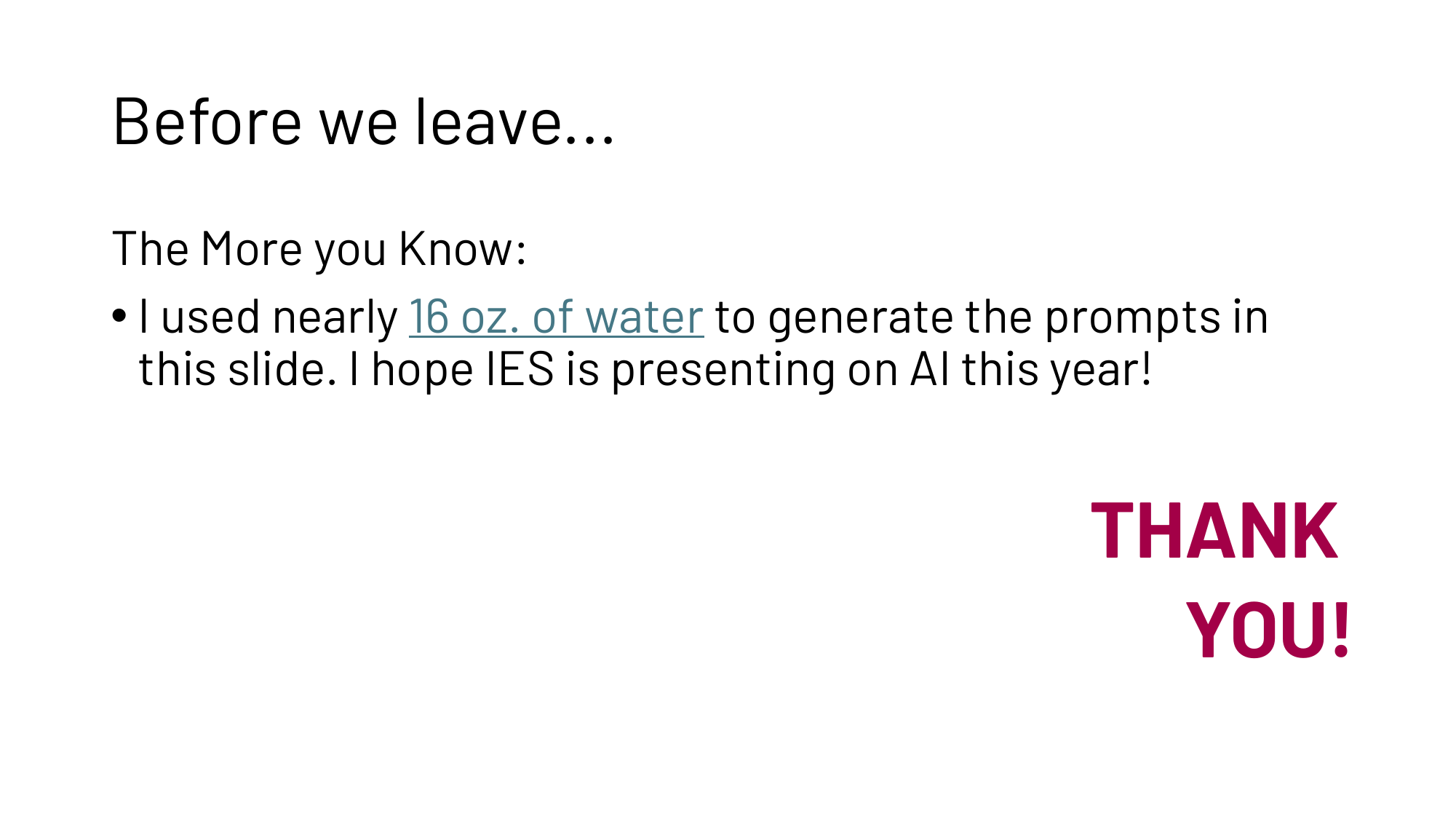

# Before we leave...
The More you Know:
I used nearly 16 oz. of water to generate the prompts in this slide. I hope IES is presenting on AI this year!
THANK
YOU!